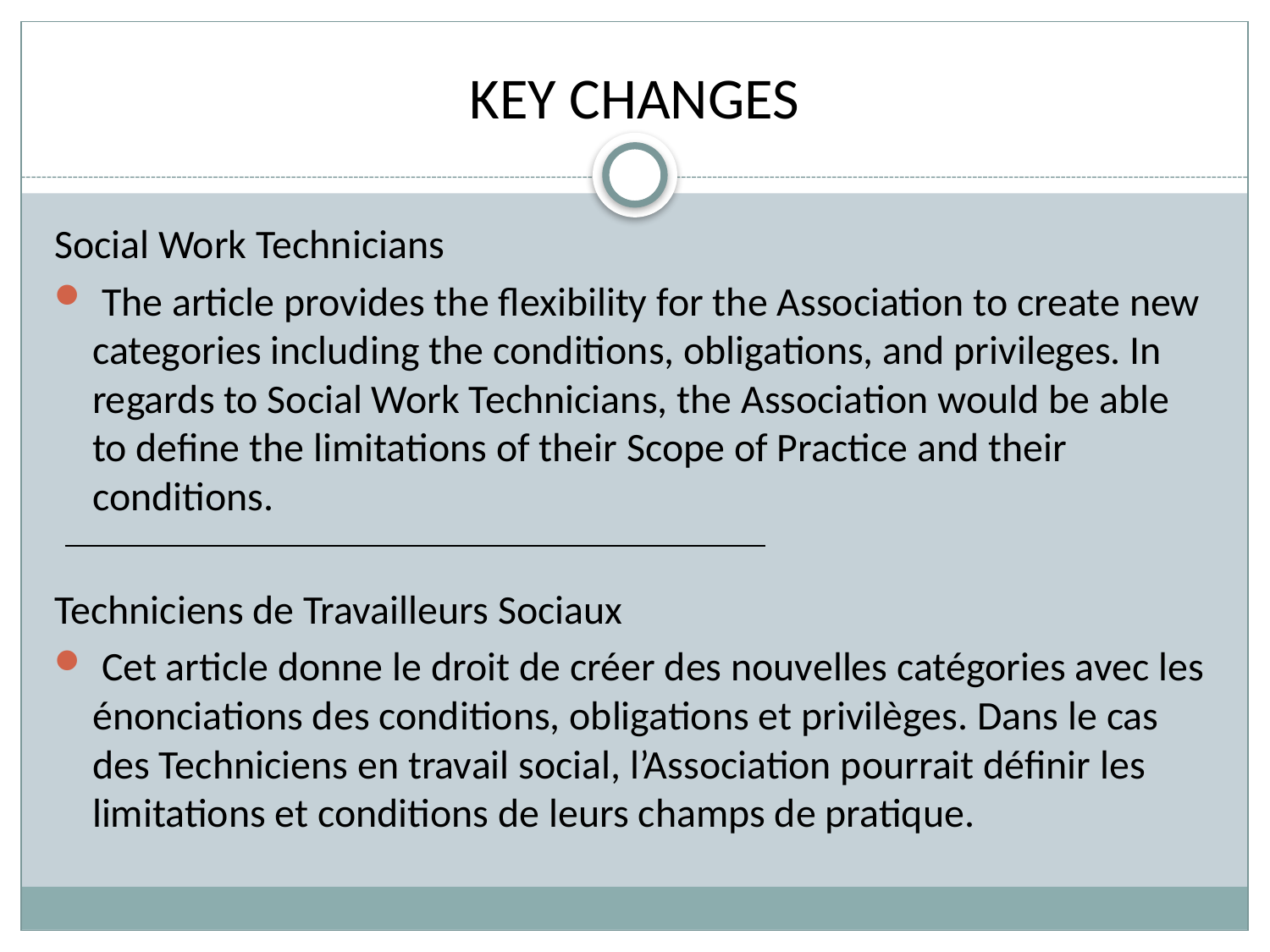

# KEY CHANGES
Social Work Technicians
 The article provides the flexibility for the Association to create new categories including the conditions, obligations, and privileges. In regards to Social Work Technicians, the Association would be able to define the limitations of their Scope of Practice and their conditions.

Techniciens de Travailleurs Sociaux
 Cet article donne le droit de créer des nouvelles catégories avec les énonciations des conditions, obligations et privilèges. Dans le cas des Techniciens en travail social, l’Association pourrait définir les limitations et conditions de leurs champs de pratique.